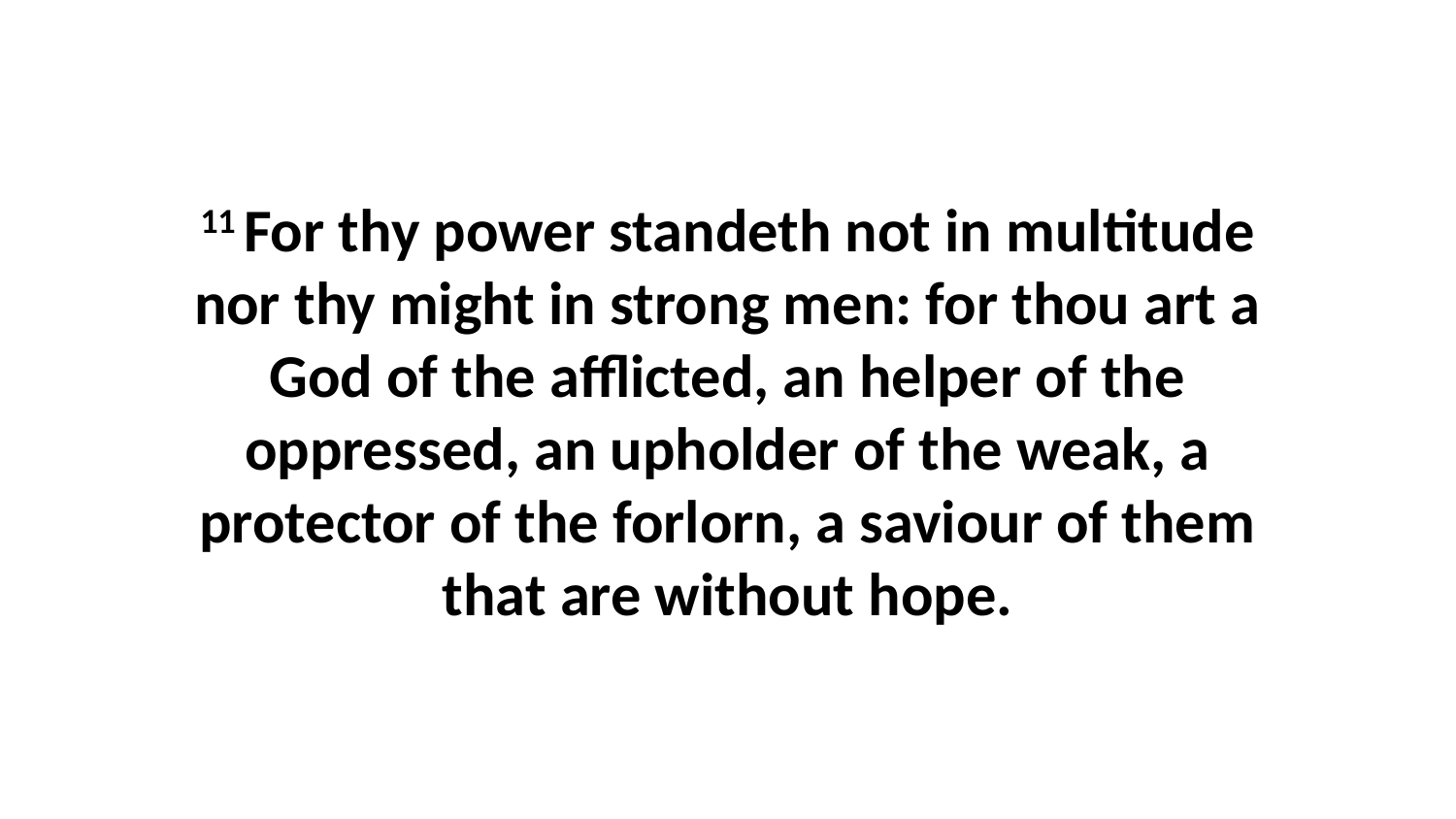

11 For thy power standeth not in multitude nor thy might in strong men: for thou art a God of the afflicted, an helper of the oppressed, an upholder of the weak, a protector of the forlorn, a saviour of them that are without hope.